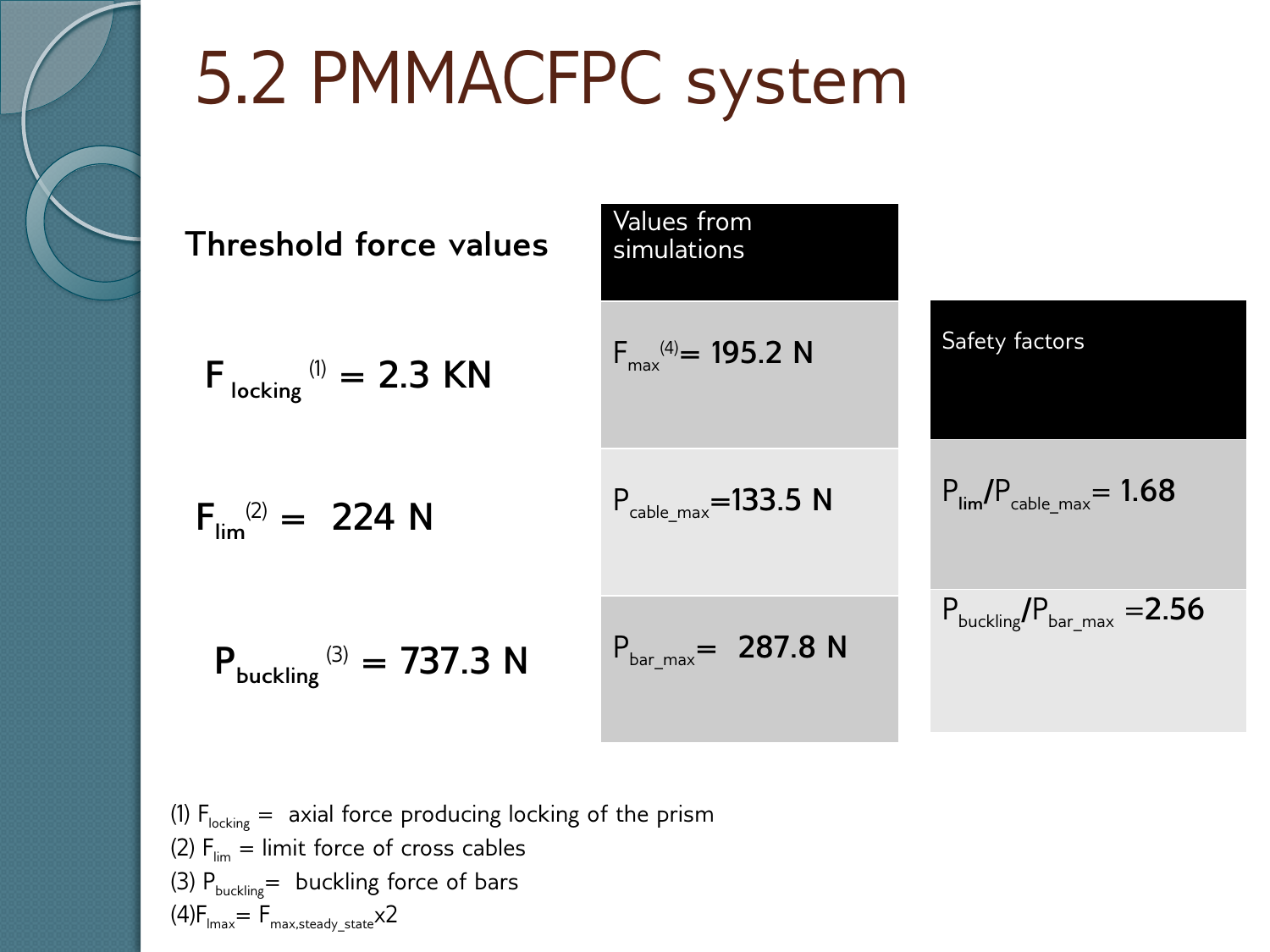

# 5.2 PMMACFPC system
Threshold force values
| Values from simulations |
| --- |
| Fmax(4)= 195.2 N |
| Pcable\_max=133.5 N |
| Pbar\_max= 287.8 N |
| Safety factors |
| --- |
| Plim/Pcable\_max= 1.68 |
| Pbuckling/Pbar\_max =2.56 |
F locking (1) = 2.3 KN
Flim(2) =  224 N
Pbuckling (3) = 737.3 N
(1) Flocking =  axial force producing locking of the prism
(2) Flim = limit force of cross cables
(3) Pbuckling=  buckling force of bars
(4)Flmax= Fmax,steady_statex2